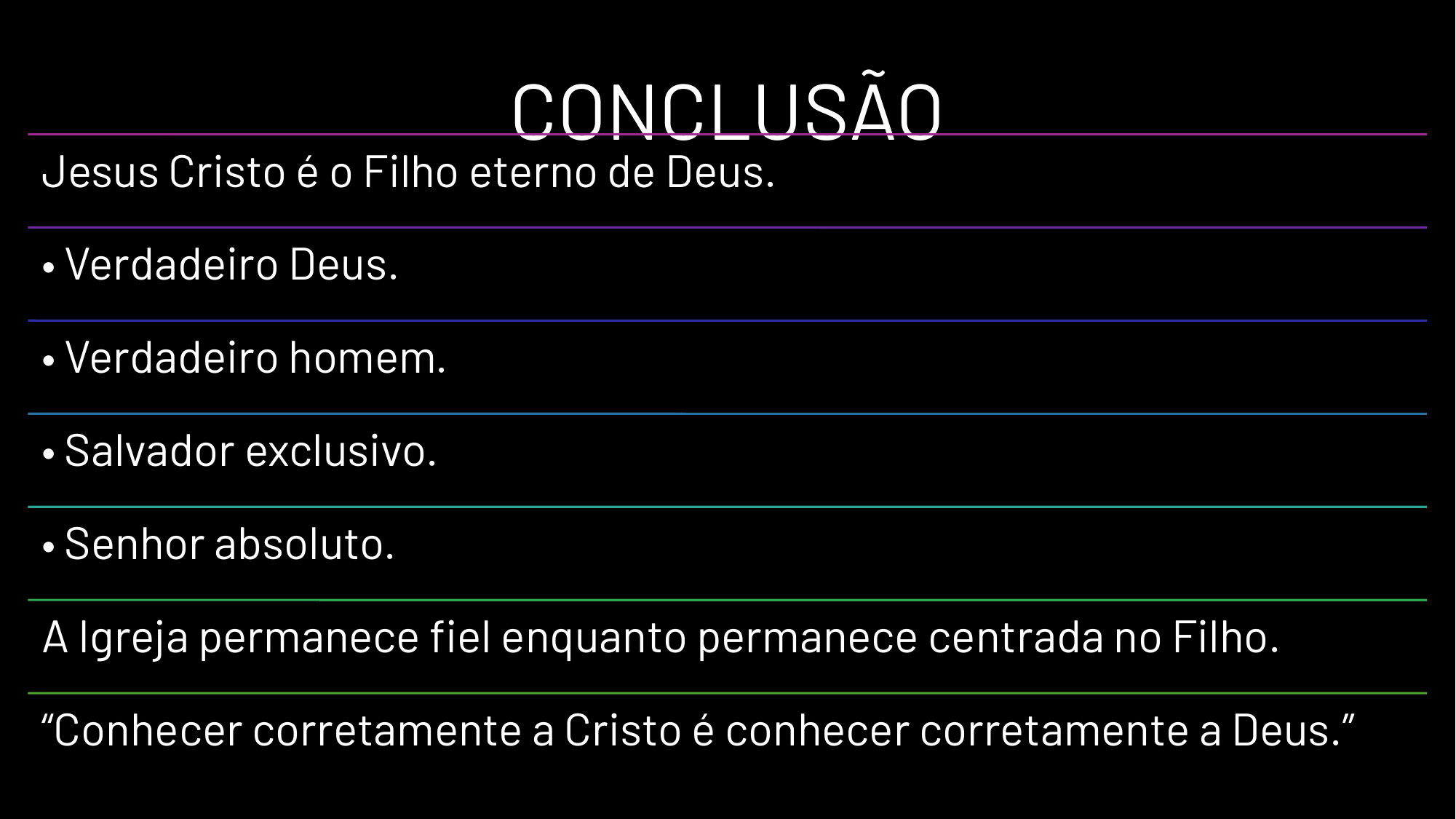

# CONCLUSÃO

Jesus Cristo é o Filho eterno de Deus.
• Verdadeiro Deus.
• Verdadeiro homem.
• Salvador exclusivo.
• Senhor absoluto.
A Igreja permanece fiel enquanto permanece centrada no Filho.
“Conhecer corretamente a Cristo é conhecer corretamente a Deus.”
eldonjunior.com.br
29